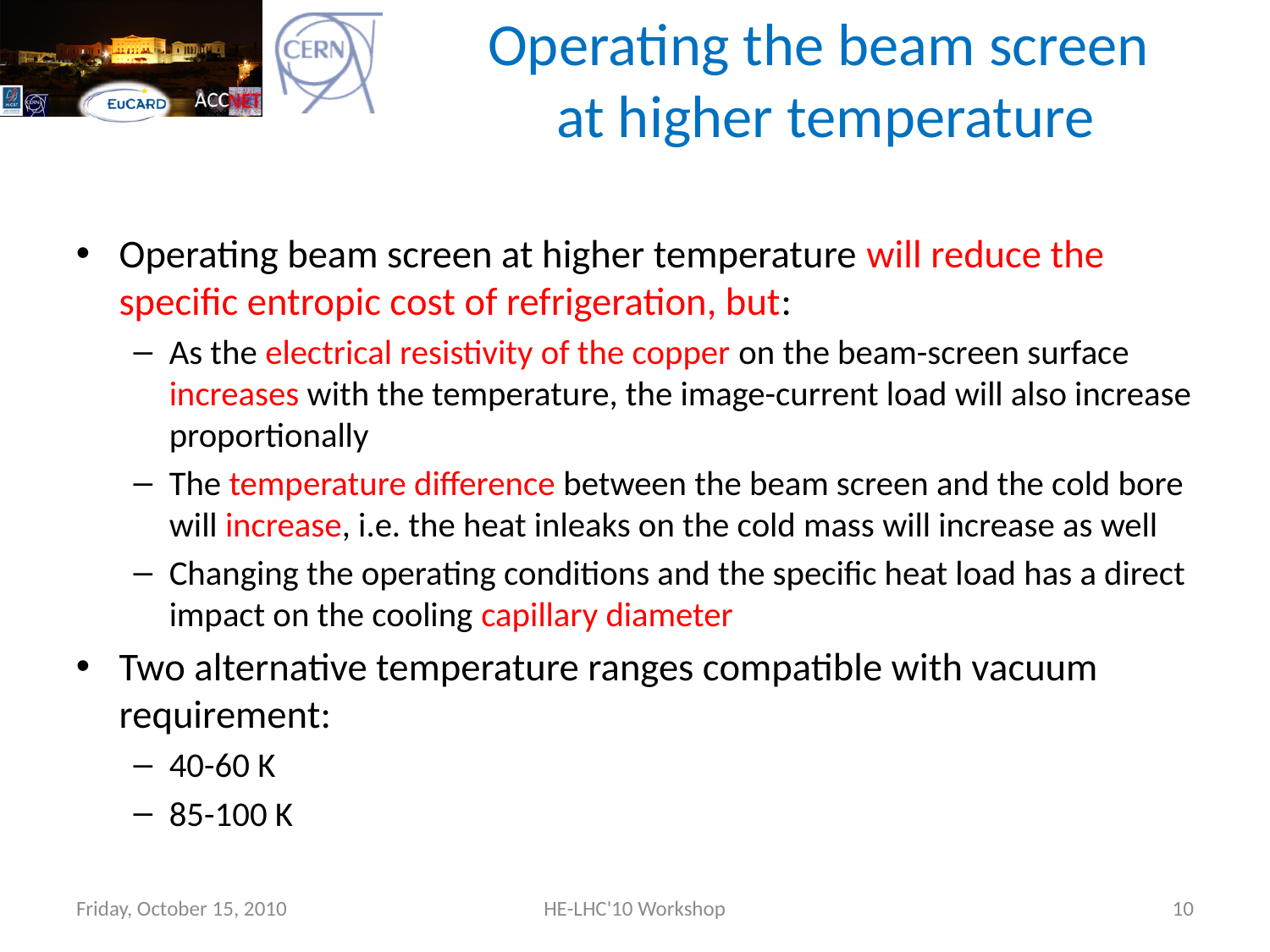

# Operating the beam screen at higher temperature
Operating beam screen at higher temperature will reduce the specific entropic cost of refrigeration, but:
As the electrical resistivity of the copper on the beam-screen surface increases with the temperature, the image-current load will also increase proportionally
The temperature difference between the beam screen and the cold bore will increase, i.e. the heat inleaks on the cold mass will increase as well
Changing the operating conditions and the specific heat load has a direct impact on the cooling capillary diameter
Two alternative temperature ranges compatible with vacuum requirement:
40-60 K
85-100 K

Friday, October 15, 2010
HE-LHC'10 Workshop
10